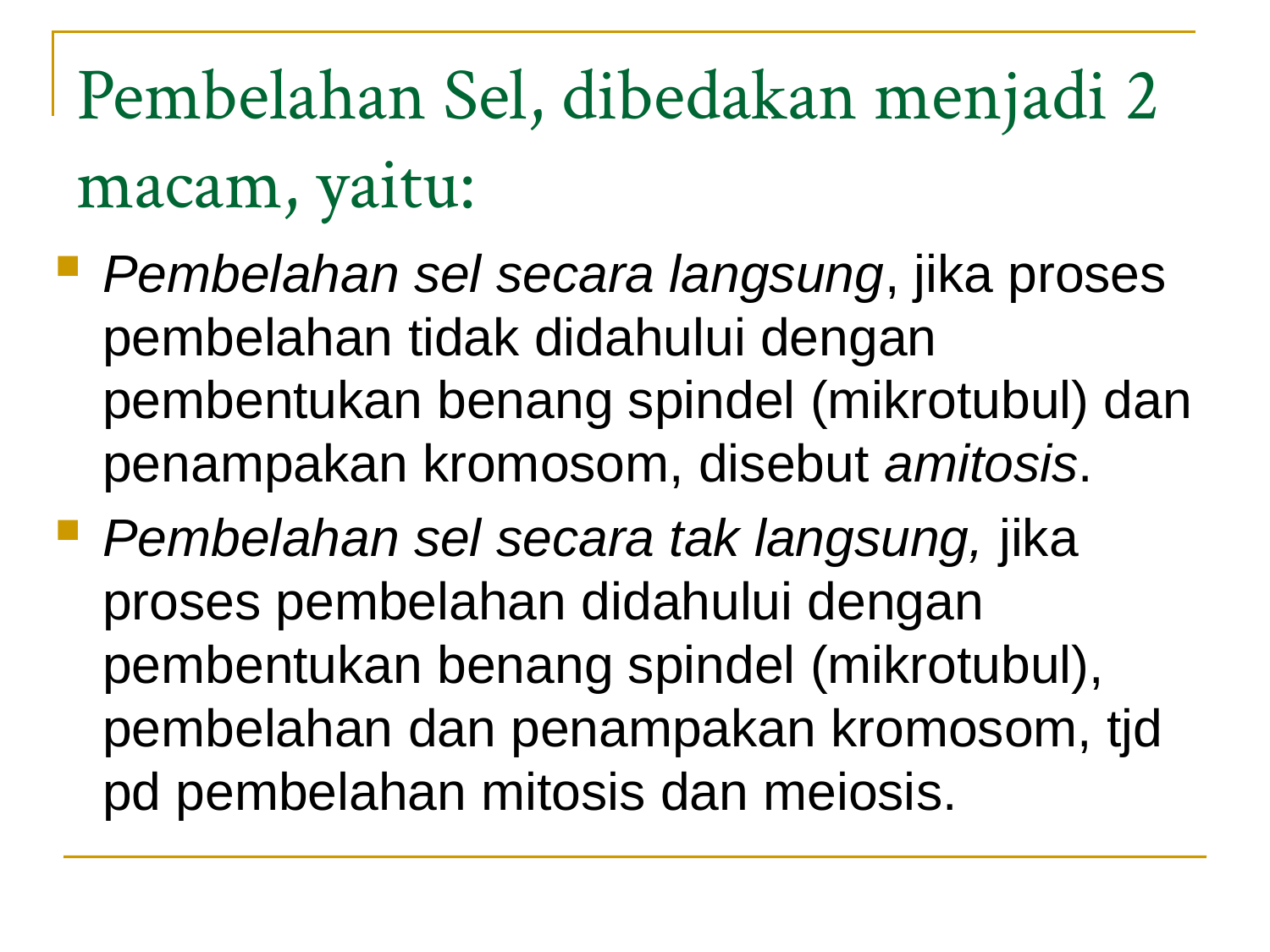

# Pembelahan Sel, dibedakan menjadi 2 macam, yaitu:
Pembelahan sel secara langsung, jika proses pembelahan tidak didahului dengan pembentukan benang spindel (mikrotubul) dan penampakan kromosom, disebut amitosis.
Pembelahan sel secara tak langsung, jika proses pembelahan didahului dengan pembentukan benang spindel (mikrotubul), pembelahan dan penampakan kromosom, tjd pd pembelahan mitosis dan meiosis.